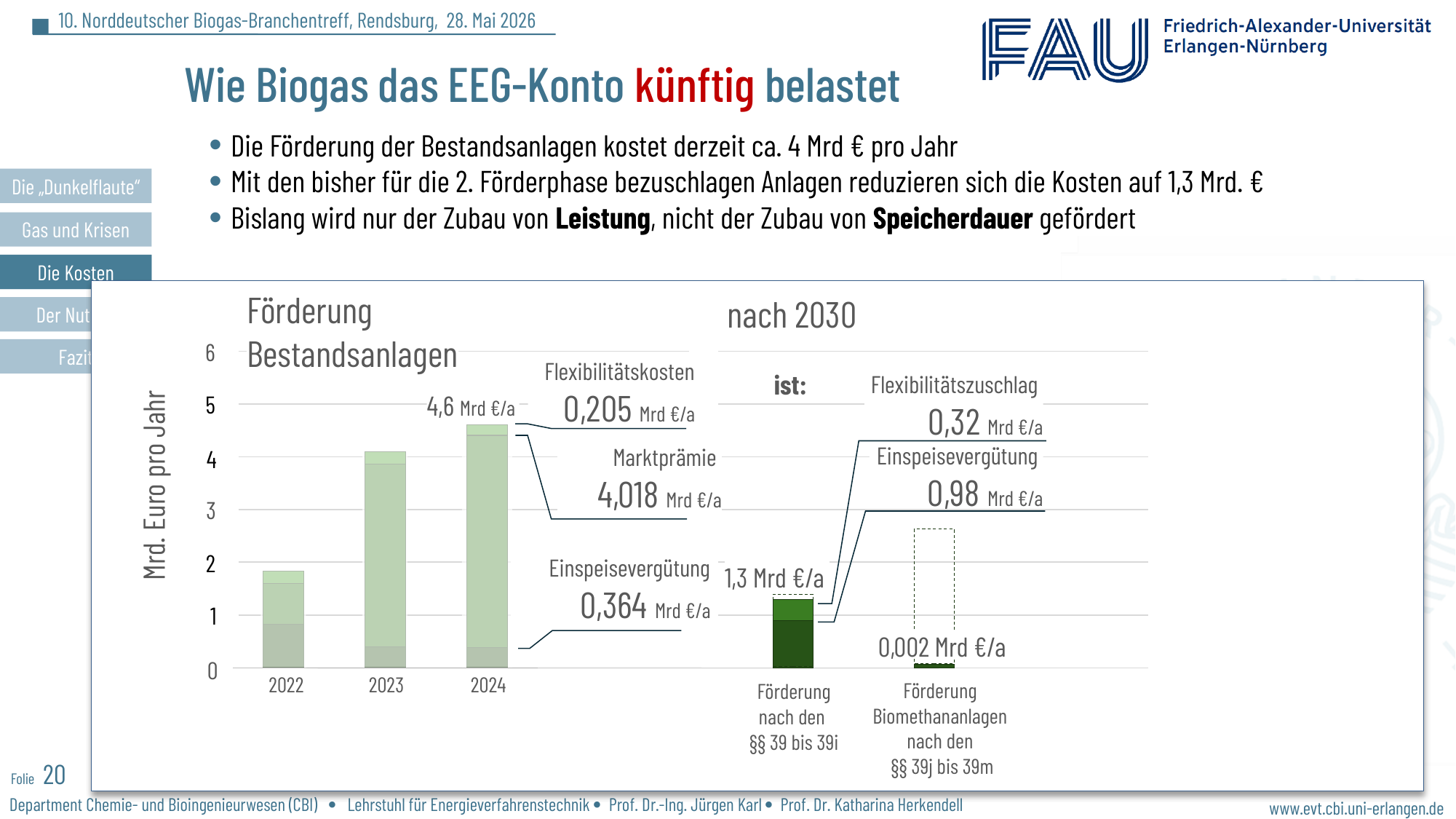

Wie Biogas das EEG-Konto künftig belastet

Die Förderung der Bestandsanlagen kostet derzeit ca. 4 Mrd € pro Jahr
Mit den bisher für die 2. Förderphase bezuschlagen Anlagen reduzieren sich die Kosten auf 1,3 Mrd. €
Bislang wird nur der Zubau von Leistung, nicht der Zubau von Speicherdauer gefördert

Die Kosten

Förderung
Bestandsanlagen
nach 2030

6

Flexibilitätskosten
0,205 Mrd €/a

Marktprämie
4,018 Mrd €/a
Einspeisevergütung
0,364 Mrd €/a

2022
2023
2024

ist:
Flexibilitätszuschlag
0,32 Mrd €/a
Einspeisevergütung
0,98 Mrd €/a

1,3 Mrd €/a

Förderung
nach den
§§ 39 bis 39i
4,6 Mrd €/a
5

4
Mrd. Euro pro Jahr
3

0,002 Mrd €/a
Förderung
Biomethananlagen
nach den
§§ 39j bis 39m
2
1
0